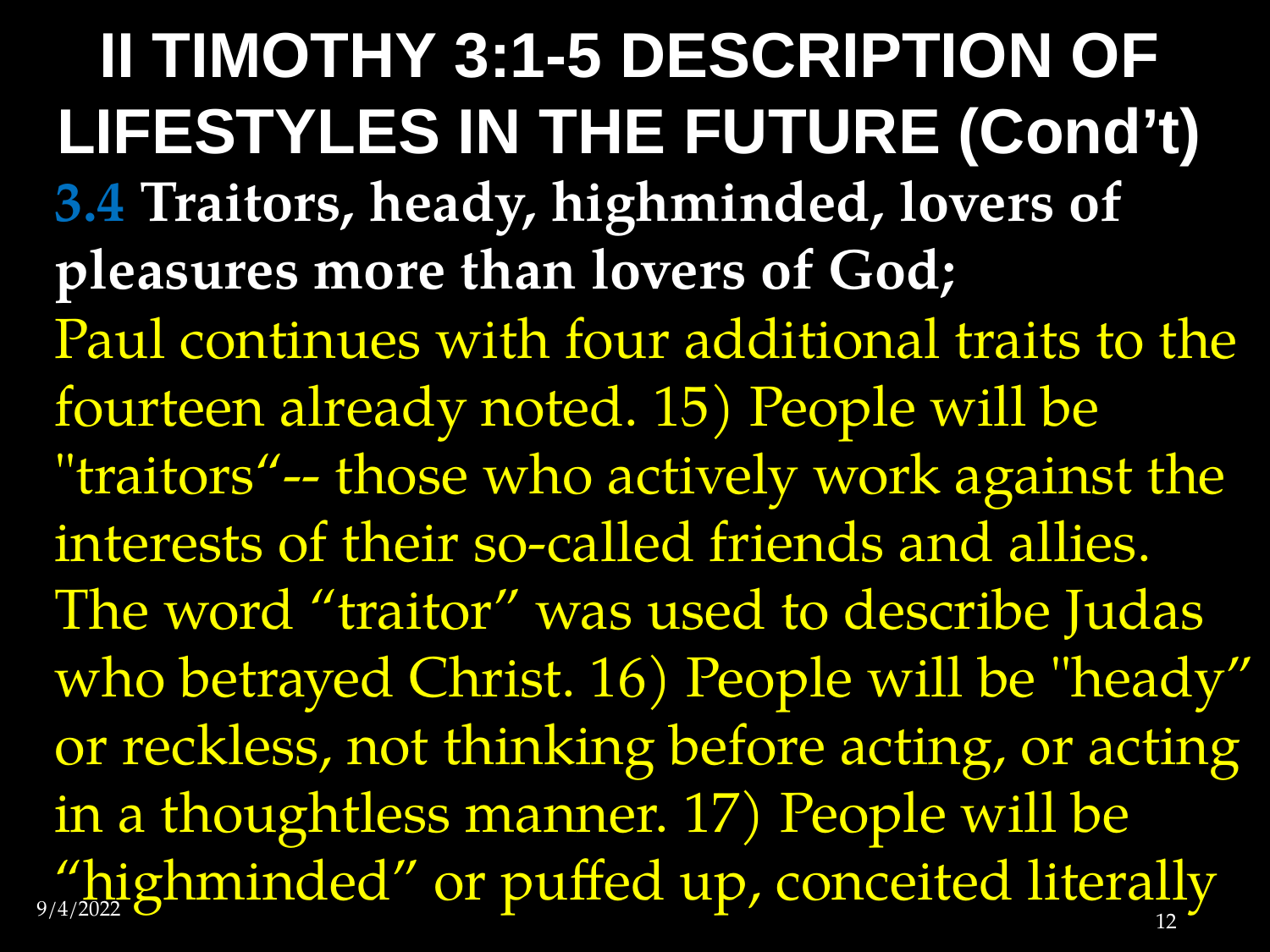

# II TIMOTHY 3:1-5 DESCRIPTION OF LIFESTYLES IN THE FUTURE (Cond’t)
3.4 Traitors, heady, highminded, lovers of pleasures more than lovers of God;
Paul continues with four additional traits to the fourteen already noted. 15) People will be "traitors“-- those who actively work against the interests of their so-called friends and allies. The word “traitor” was used to describe Judas who betrayed Christ. 16) People will be "heady” or reckless, not thinking before acting, or acting in a thoughtless manner. 17) People will be “highminded” or puffed up, conceited literally
9/4/2022
12